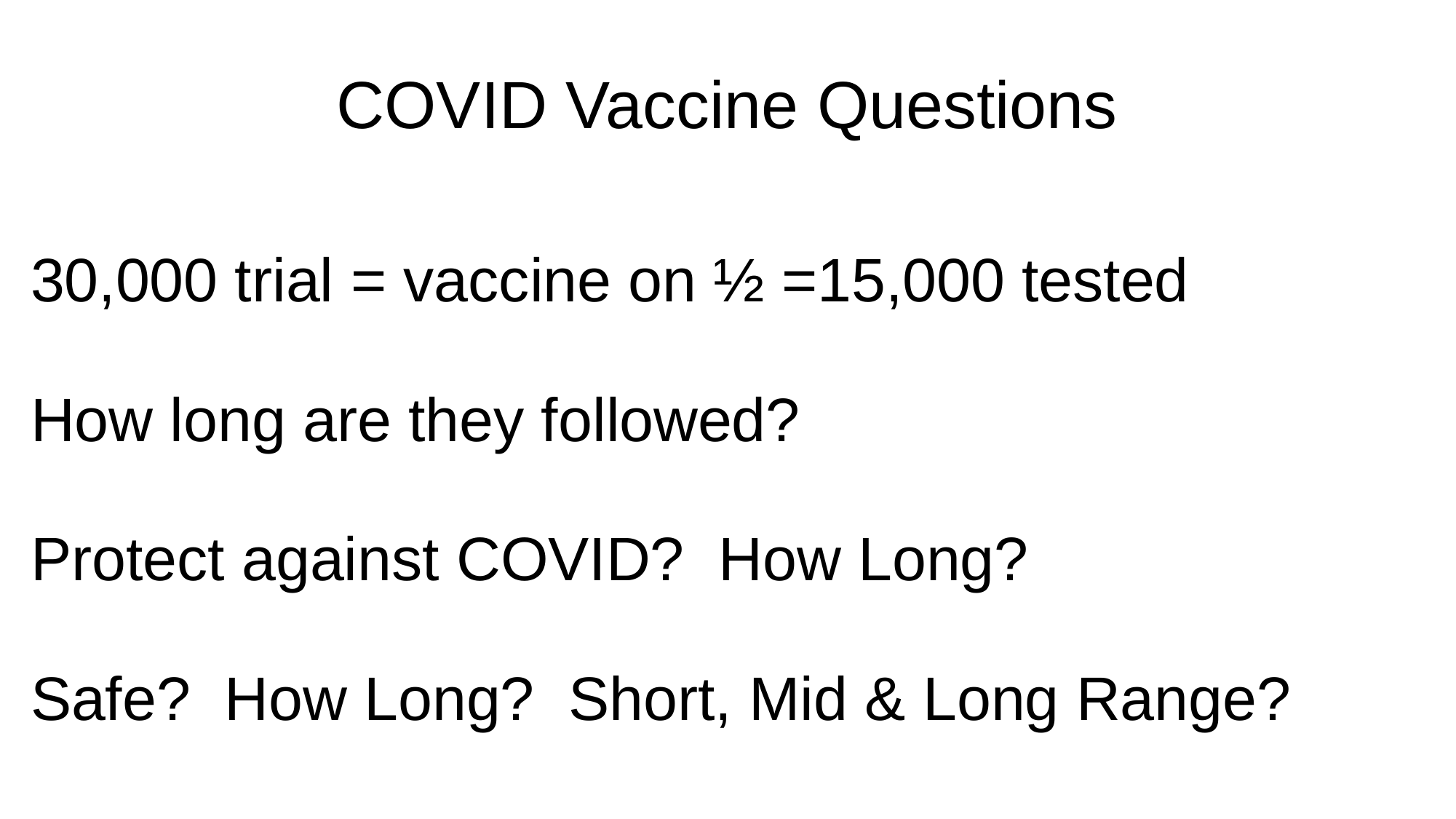

# COVID Vaccine Questions
30,000 trial = vaccine on ½ =15,000 tested

How long are they followed?

Protect against COVID?  How Long?

Safe?  How Long?  Short, Mid & Long Range?